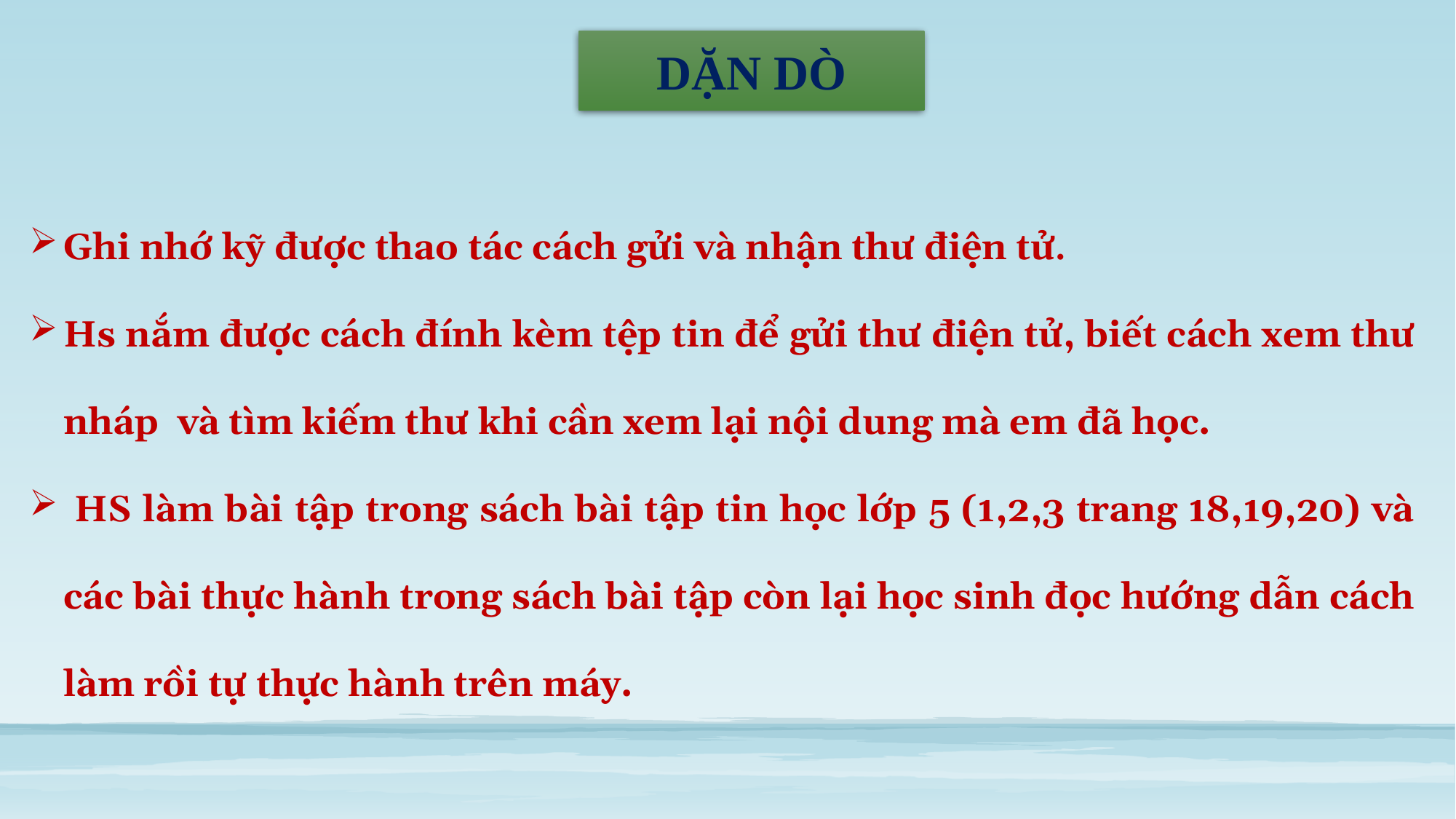

DẶN DÒ
Ghi nhớ kỹ được thao tác cách gửi và nhận thư điện tử.
Hs nắm được cách đính kèm tệp tin để gửi thư điện tử, biết cách xem thư nháp  và tìm kiếm thư khi cần xem lại nội dung mà em đã học.
 HS làm bài tập trong sách bài tập tin học lớp 5 (1,2,3 trang 18,19,20) và các bài thực hành trong sách bài tập còn lại học sinh đọc hướng dẫn cách làm rồi tự thực hành trên máy.